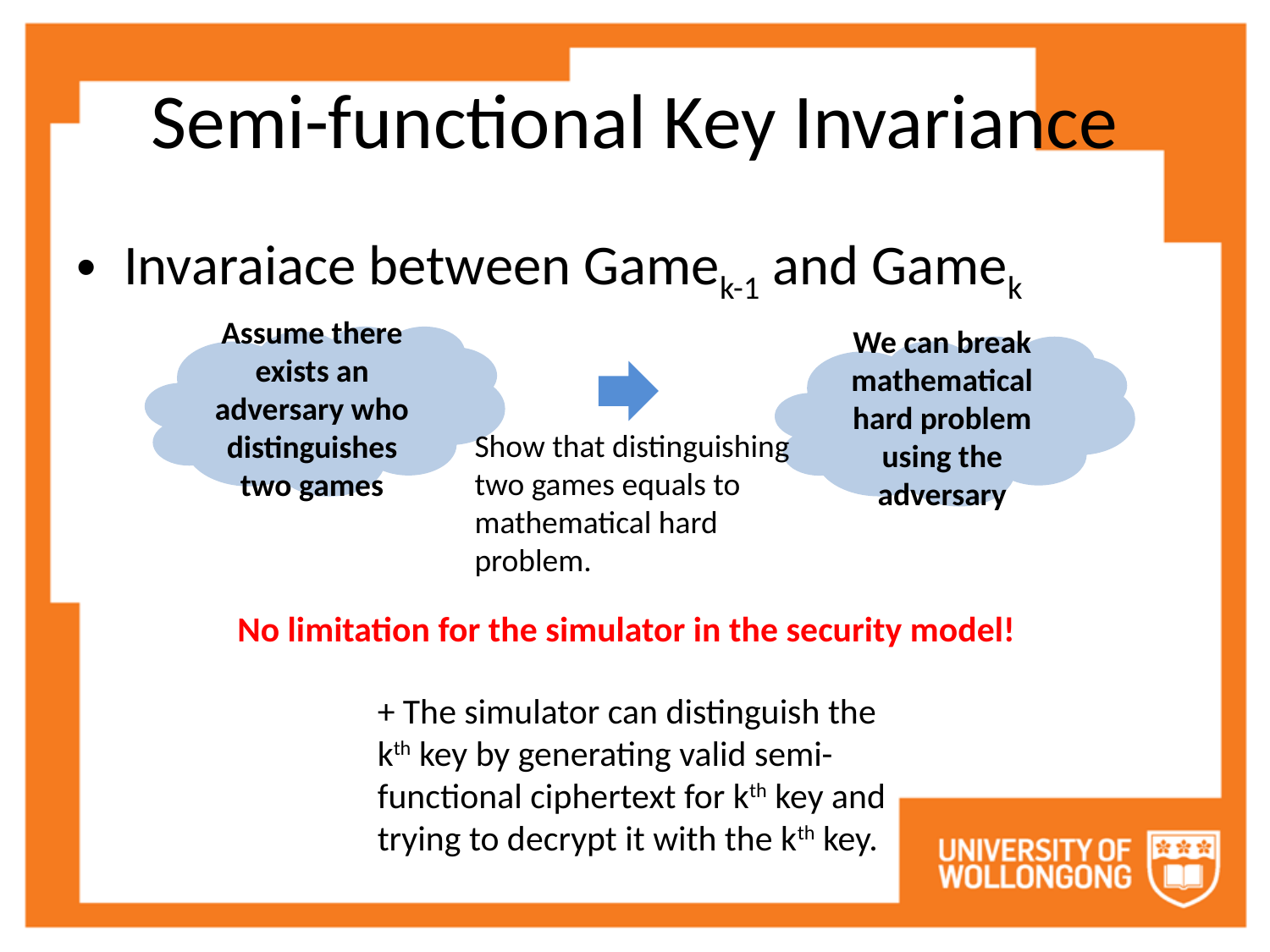

# Semi-functional Key Invariance
Invaraiace between Gamek-1 and Gamek

Assume there exists an adversary who distinguishes two games
We can break mathematical hard problem using the adversary

Show that distinguishing two games equals to mathematical hard problem.
No limitation for the simulator in the security model!
+ The simulator can distinguish the kth key by generating valid semi-functional ciphertext for kth key and trying to decrypt it with the kth key.